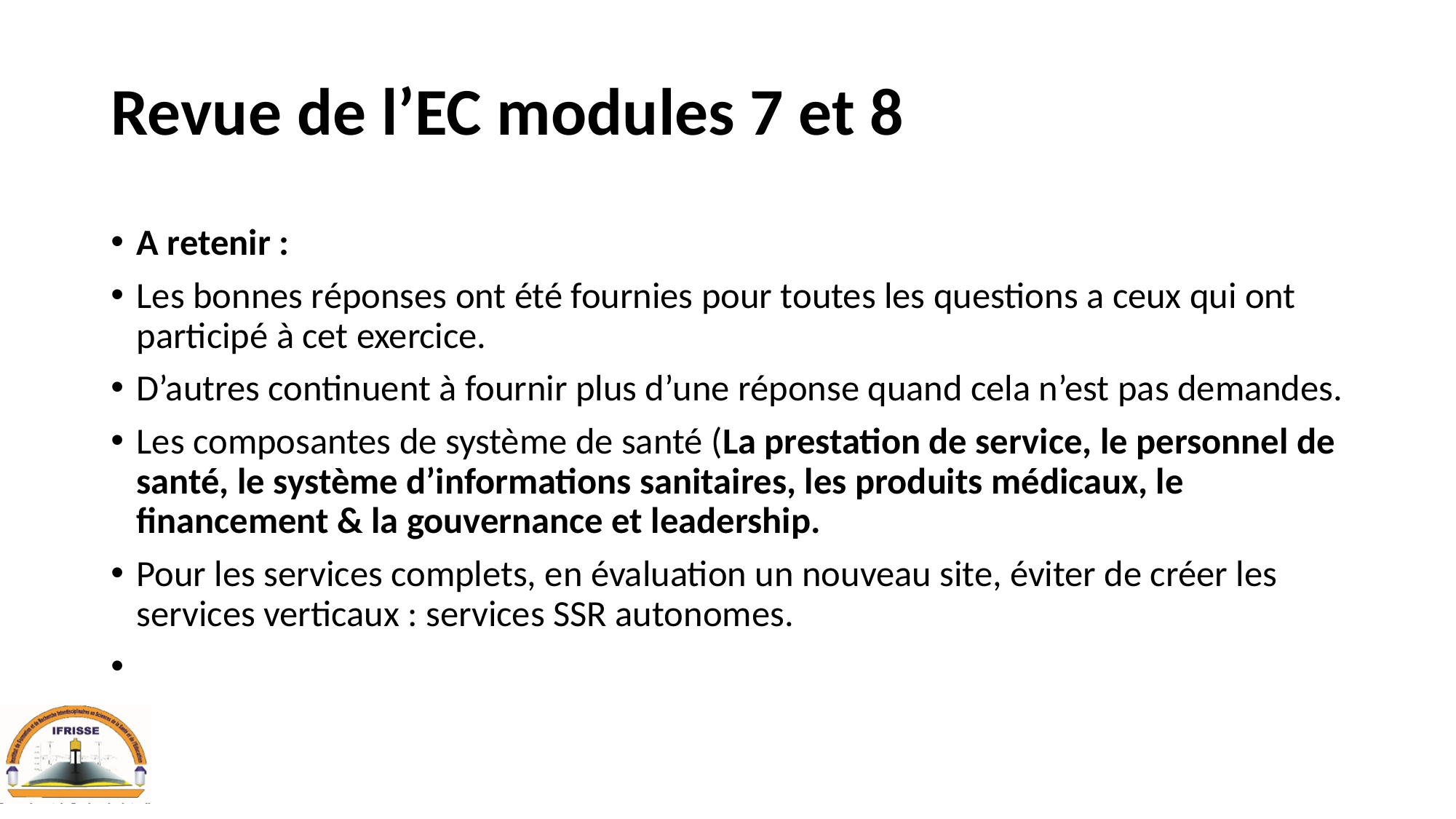

# Revue de l’EC modules 7 et 8
A retenir :
Les bonnes réponses ont été fournies pour toutes les questions a ceux qui ont participé à cet exercice.
D’autres continuent à fournir plus d’une réponse quand cela n’est pas demandes.
Les composantes de système de santé (La prestation de service, le personnel de santé, le système d’informations sanitaires, les produits médicaux, le financement & la gouvernance et leadership.
Pour les services complets, en évaluation un nouveau site, éviter de créer les services verticaux : services SSR autonomes.